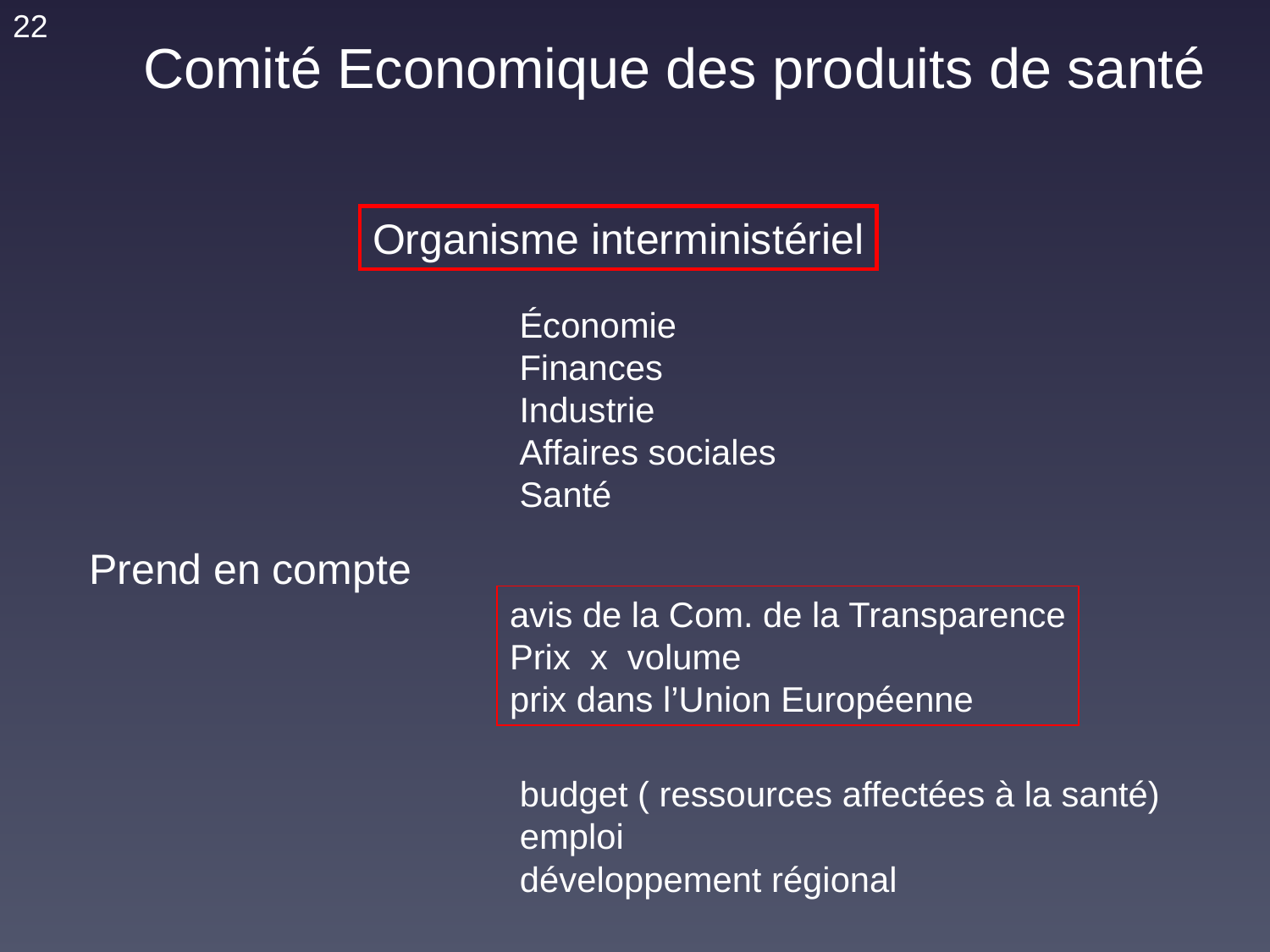

22
Comité Economique des produits de santé
Organisme interministériel
Économie
Finances
Industrie
Affaires sociales
Santé
Prend en compte
avis de la Com. de la Transparence
Prix  x  volume
prix dans l’Union Européenne
budget ( ressources affectées à la santé)
emploi
développement régional